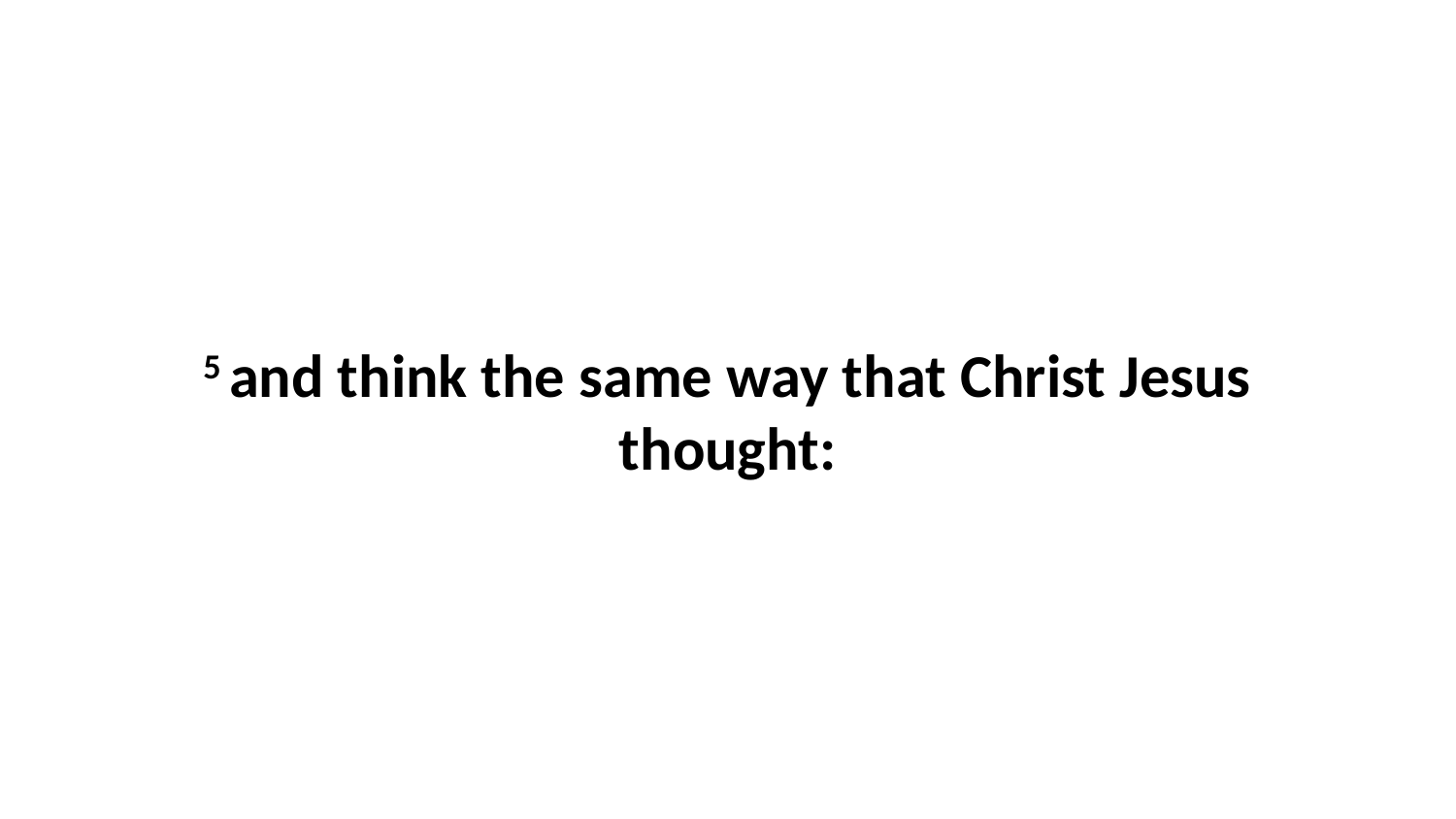

5 and think the same way that Christ Jesus thought: